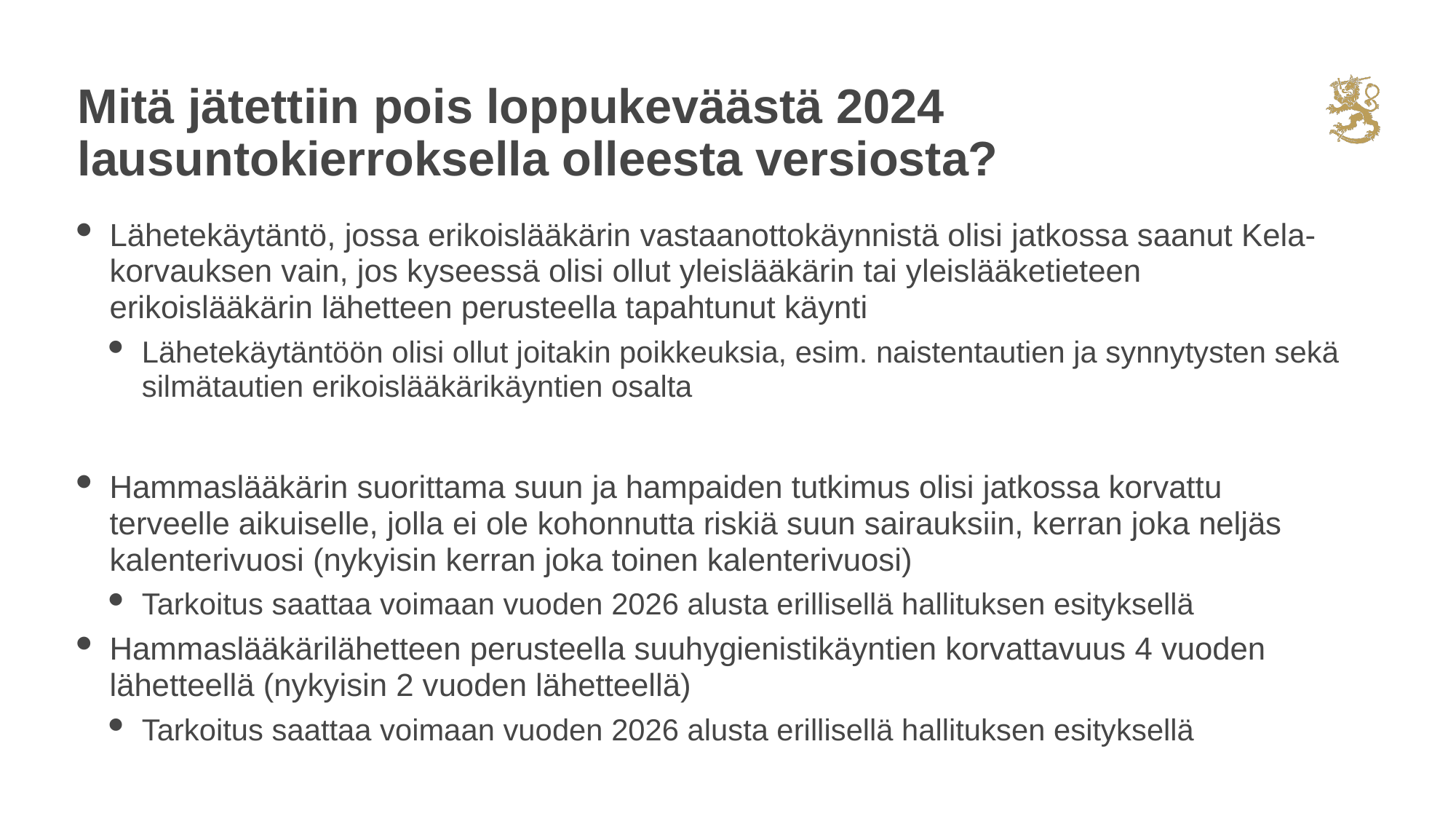

# Mitä jätettiin pois loppukeväästä 2024 lausuntokierroksella olleesta versiosta?
Lähetekäytäntö, jossa erikoislääkärin vastaanottokäynnistä olisi jatkossa saanut Kela-korvauksen vain, jos kyseessä olisi ollut yleislääkärin tai yleislääketieteen erikoislääkärin lähetteen perusteella tapahtunut käynti
Lähetekäytäntöön olisi ollut joitakin poikkeuksia, esim. naistentautien ja synnytysten sekä silmätautien erikoislääkärikäyntien osalta

Hammaslääkärin suorittama suun ja hampaiden tutkimus olisi jatkossa korvattu terveelle aikuiselle, jolla ei ole kohonnutta riskiä suun sairauksiin, kerran joka neljäs kalenterivuosi (nykyisin kerran joka toinen kalenterivuosi)
Tarkoitus saattaa voimaan vuoden 2026 alusta erillisellä hallituksen esityksellä
Hammaslääkärilähetteen perusteella suuhygienistikäyntien korvattavuus 4 vuoden lähetteellä (nykyisin 2 vuoden lähetteellä)
Tarkoitus saattaa voimaan vuoden 2026 alusta erillisellä hallituksen esityksellä